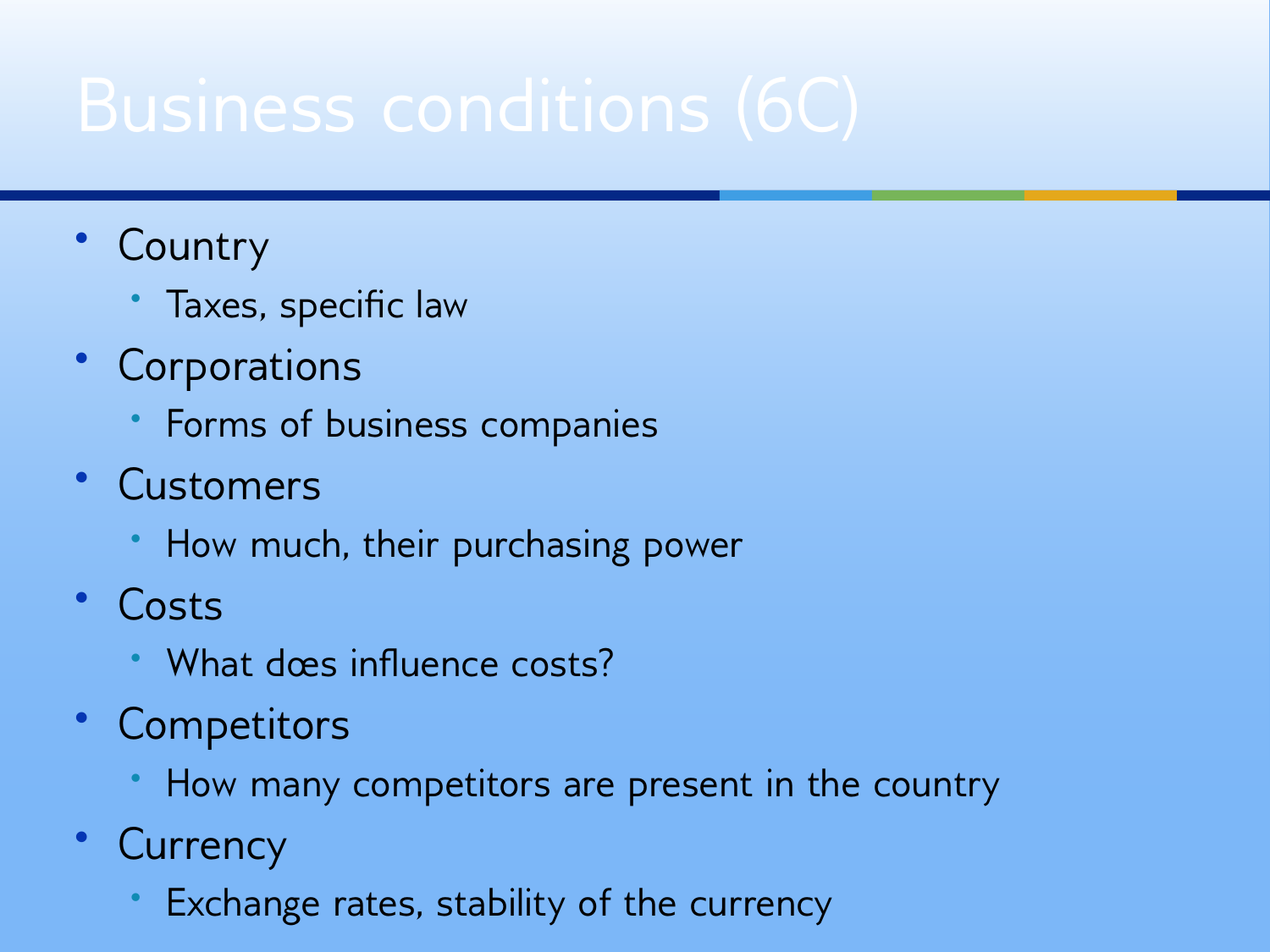

# Business conditions (6C)
Country
Taxes, specific law
Corporations
Forms of business companies
Customers
How much, their purchasing power
Costs
What does influence costs?
Competitors
How many competitors are present in the country
Currency
Exchange rates, stability of the currency